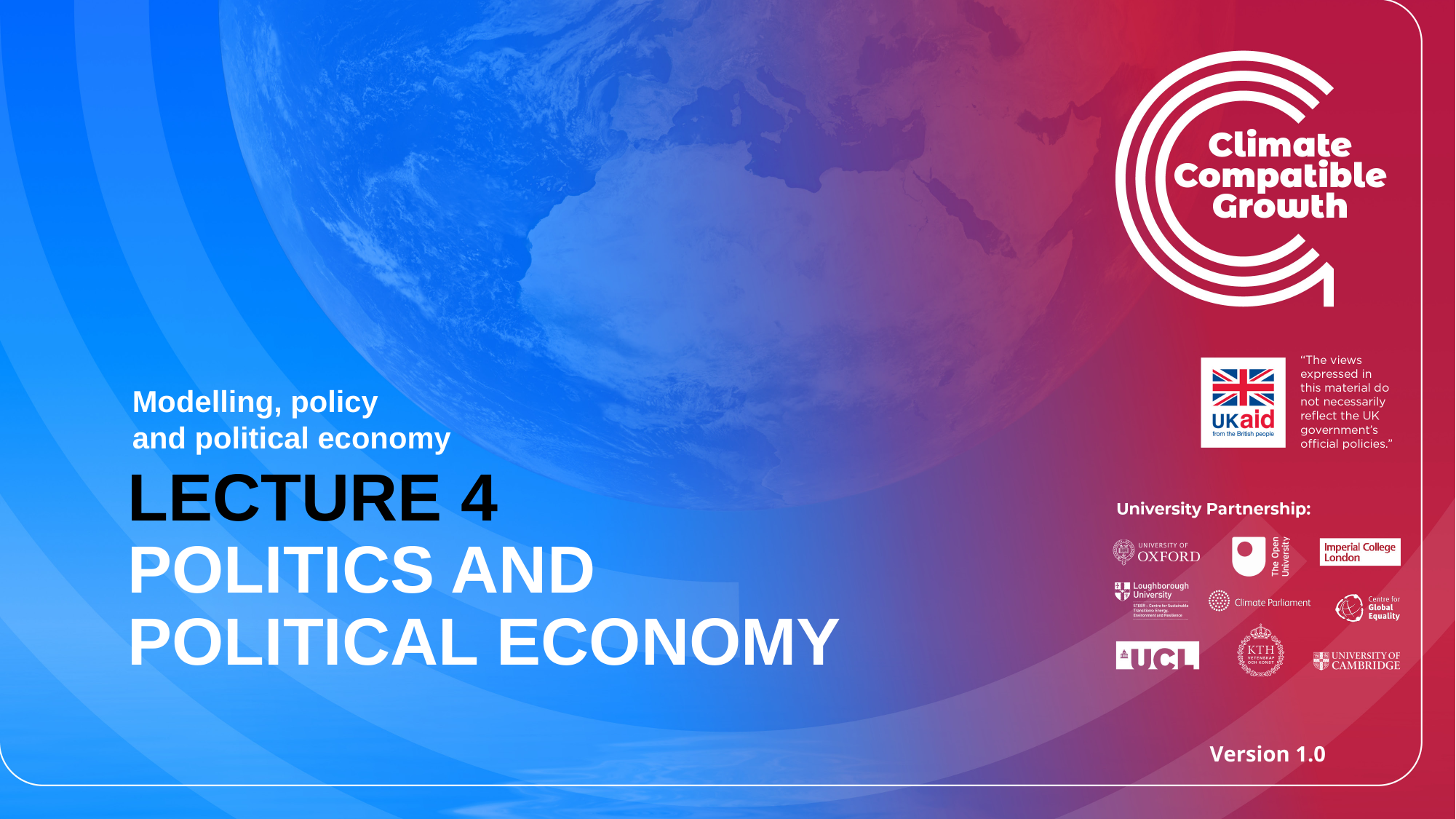

Modelling, policy
and political economy
# LECTURE 4  Politics and political economy
Version 1.0